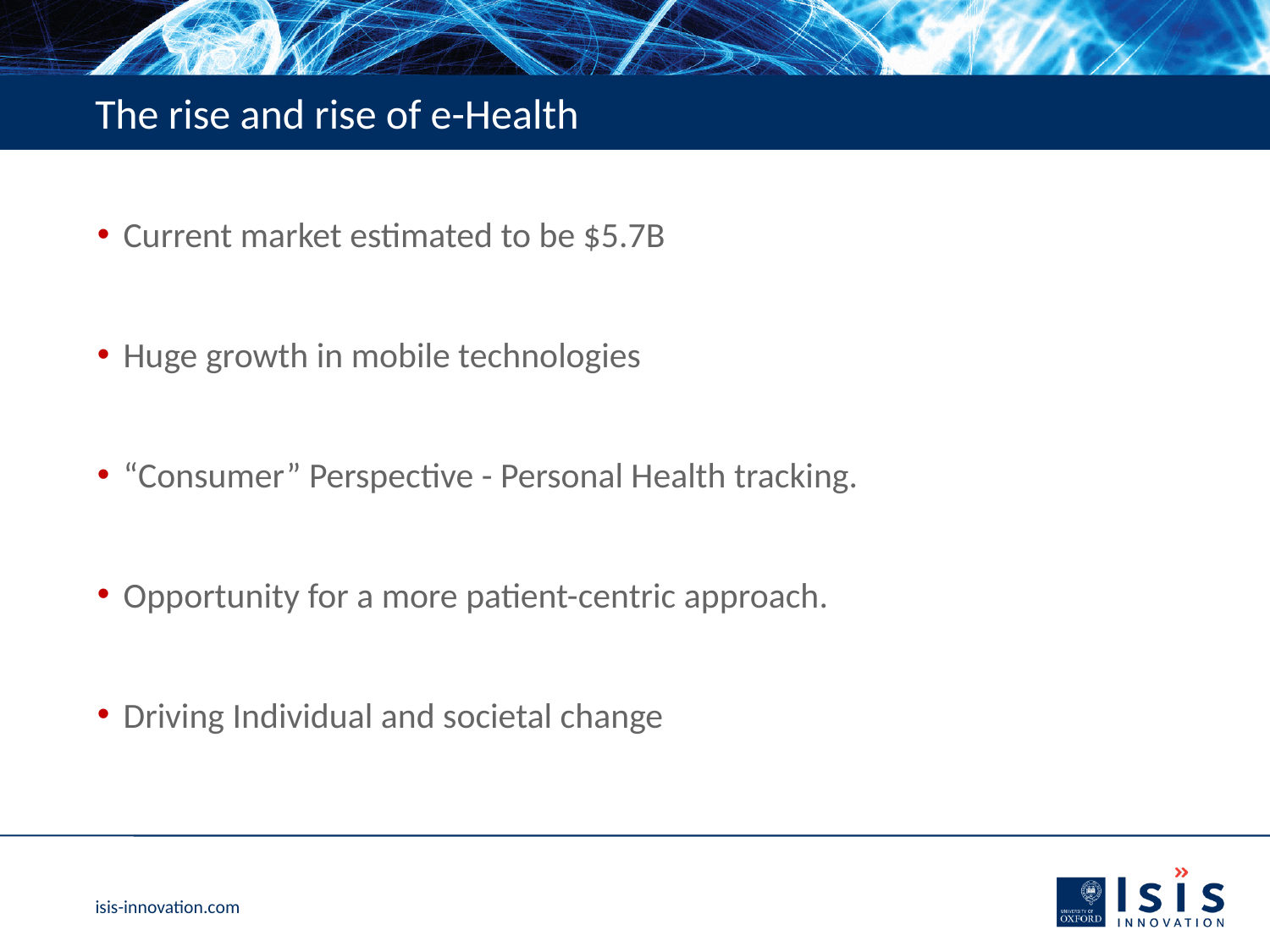

# The rise and rise of e-Health
Current market estimated to be $5.7B

Huge growth in mobile technologies

“Consumer” Perspective - Personal Health tracking.

Opportunity for a more patient-centric approach.

Driving Individual and societal change